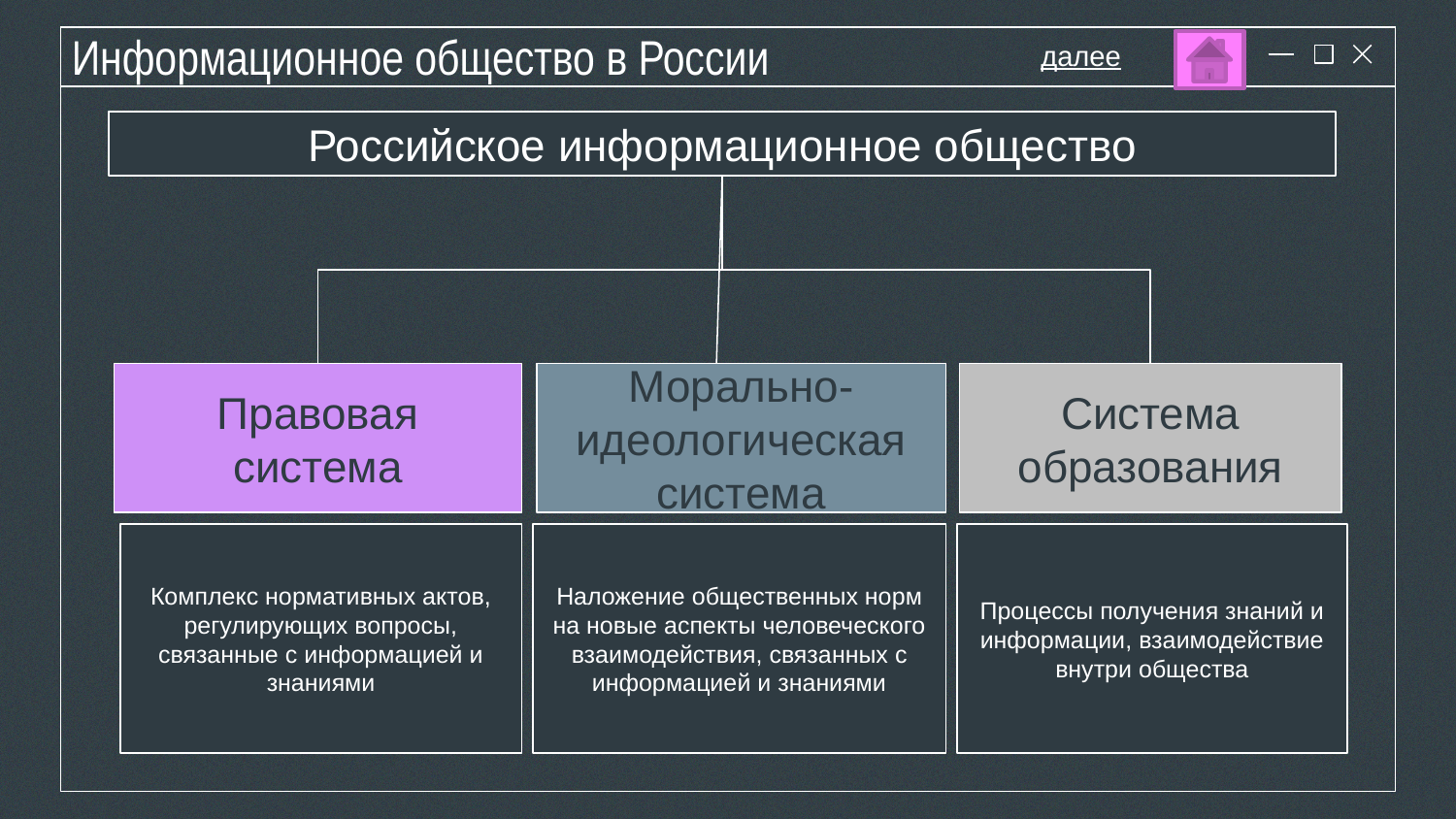

Информационное общество в России
далее

Российское информационное общество
Правовая система
Морально-идеологическая система
Система образования
Комплекс нормативных актов, регулирующих вопросы, связанные с информацией и знаниями
Наложение общественных норм на новые аспекты человеческого взаимодействия, связанных с информацией и знаниями
Процессы получения знаний и информации, взаимодействие внутри общества